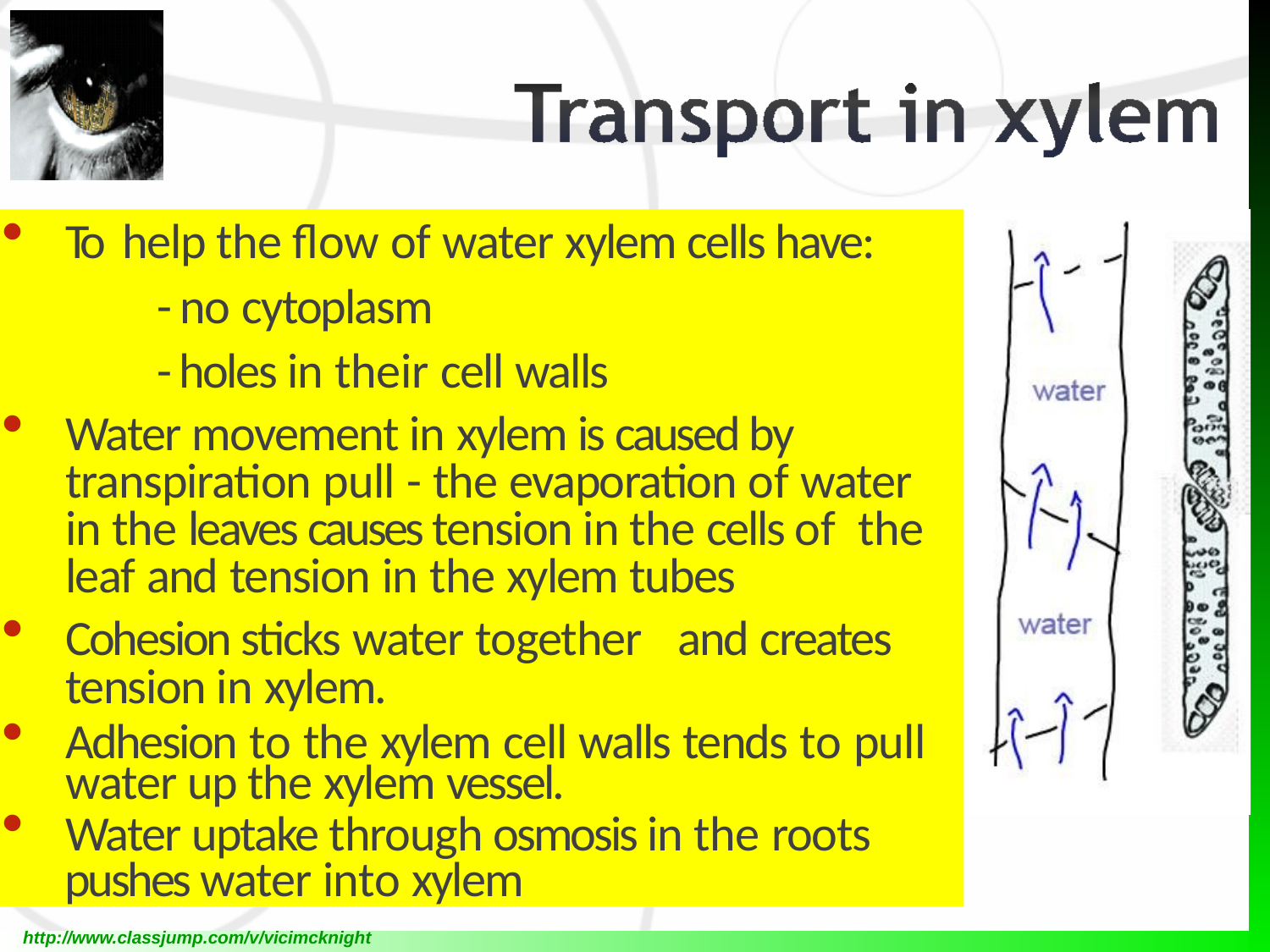

To  help the flow of water xylem cells have:
- no cytoplasm
- holes in their cell walls
Water movement in xylem is caused by  transpiration pull - the evaporation of water  in the leaves causes tension in the cells of  the leaf and tension in the xylem tubes
Cohesion sticks water together	and creates  tension in xylem.
Adhesion to the xylem cell walls tends to pull  water up the xylem vessel.
Water uptake through osmosis in the roots
pushes water into xylem